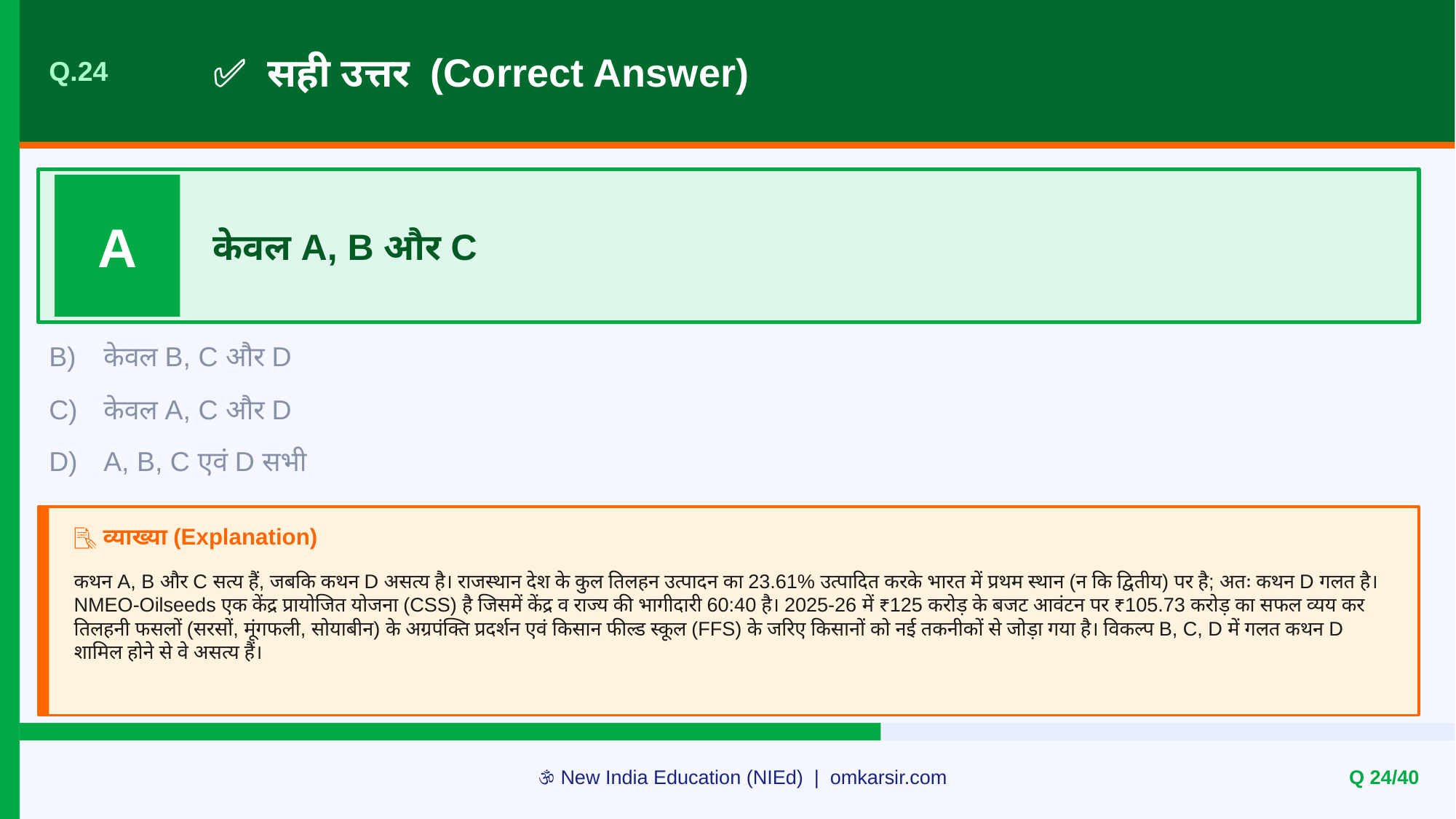

✅  सही उत्तर  (Correct Answer)
Q.24

A
केवल A, B और C
B)
केवल B, C और D
C)
केवल A, C और D
D)
A, B, C एवं D सभी

📝 व्याख्या (Explanation)
कथन A, B और C सत्य हैं, जबकि कथन D असत्य है। राजस्थान देश के कुल तिलहन उत्पादन का 23.61% उत्पादित करके भारत में प्रथम स्थान (न कि द्वितीय) पर है; अतः कथन D गलत है। NMEO-Oilseeds एक केंद्र प्रायोजित योजना (CSS) है जिसमें केंद्र व राज्य की भागीदारी 60:40 है। 2025-26 में ₹125 करोड़ के बजट आवंटन पर ₹105.73 करोड़ का सफल व्यय कर तिलहनी फसलों (सरसों, मूंगफली, सोयाबीन) के अग्रपंक्ति प्रदर्शन एवं किसान फील्ड स्कूल (FFS) के जरिए किसानों को नई तकनीकों से जोड़ा गया है। विकल्प B, C, D में गलत कथन D शामिल होने से वे असत्य हैं।

🕉️ New India Education (NIEd)  |  omkarsir.com
Q 24/40